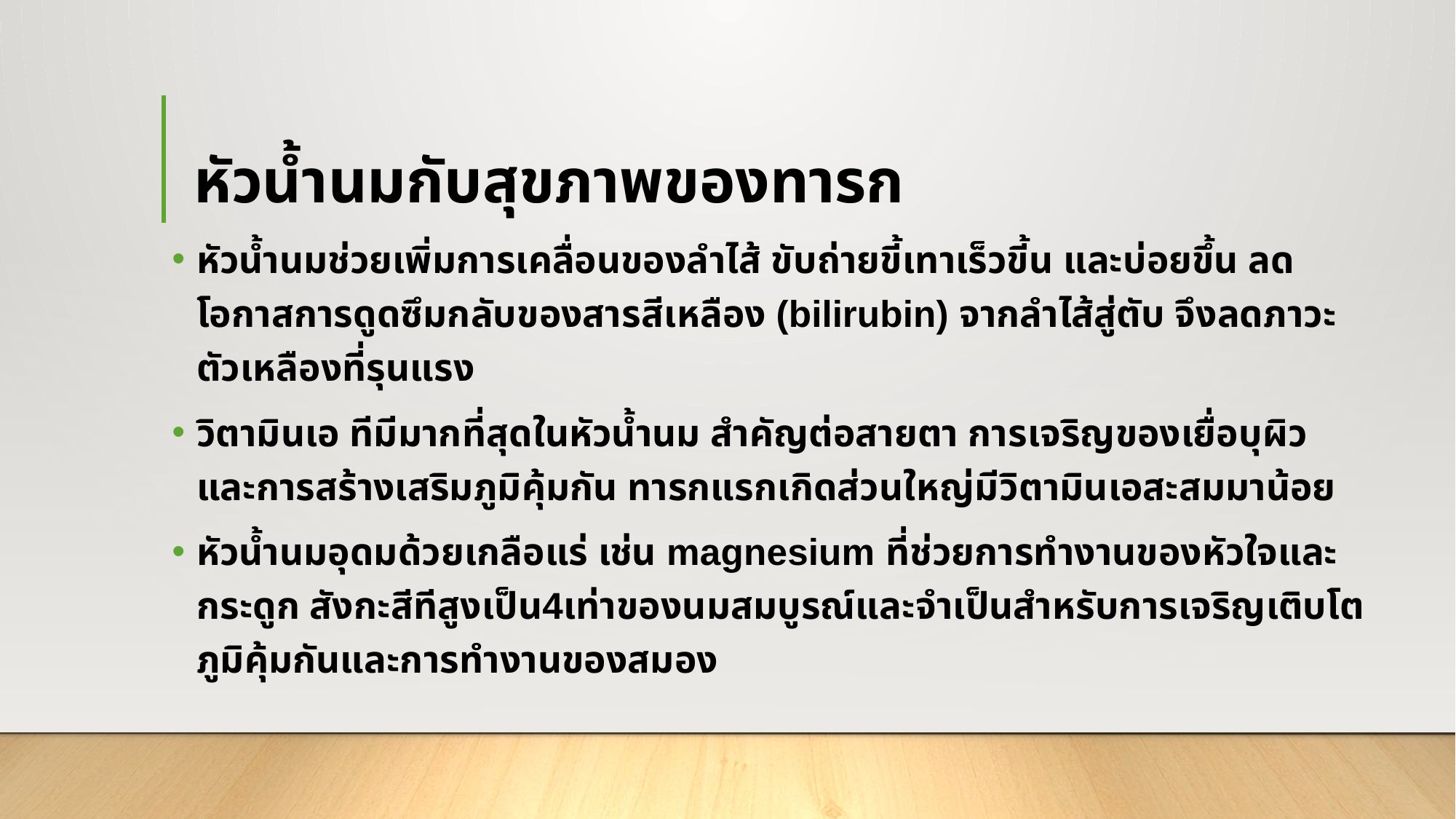

# หัวน้ำนมกับสุขภาพของทารก
หัวน้ำนมช่วยเพิ่มการเคลื่อนของลำไส้ ขับถ่ายขี้เทาเร็วขี้น และบ่อยขึ้น ลดโอกาสการดูดซึมกลับของสารสีเหลือง (bilirubin) จากลำไส้สู่ตับ จึงลดภาวะตัวเหลืองที่รุนแรง
วิตามินเอ ทีมีมากที่สุดในหัวน้ำนม สำคัญต่อสายตา การเจริญของเยื่อบุผิว และการสร้างเสริมภูมิคุ้มกัน ทารกแรกเกิดส่วนใหญ่มีวิตามินเอสะสมมาน้อย
หัวน้ำนมอุดมด้วยเกลือแร่ เช่น magnesium ที่ช่วยการทำงานของหัวใจและกระดูก สังกะสีทีสูงเป็น4เท่าของนมสมบูรณ์และจำเป็นสำหรับการเจริญเติบโต ภูมิคุ้มกันและการทำงานของสมอง